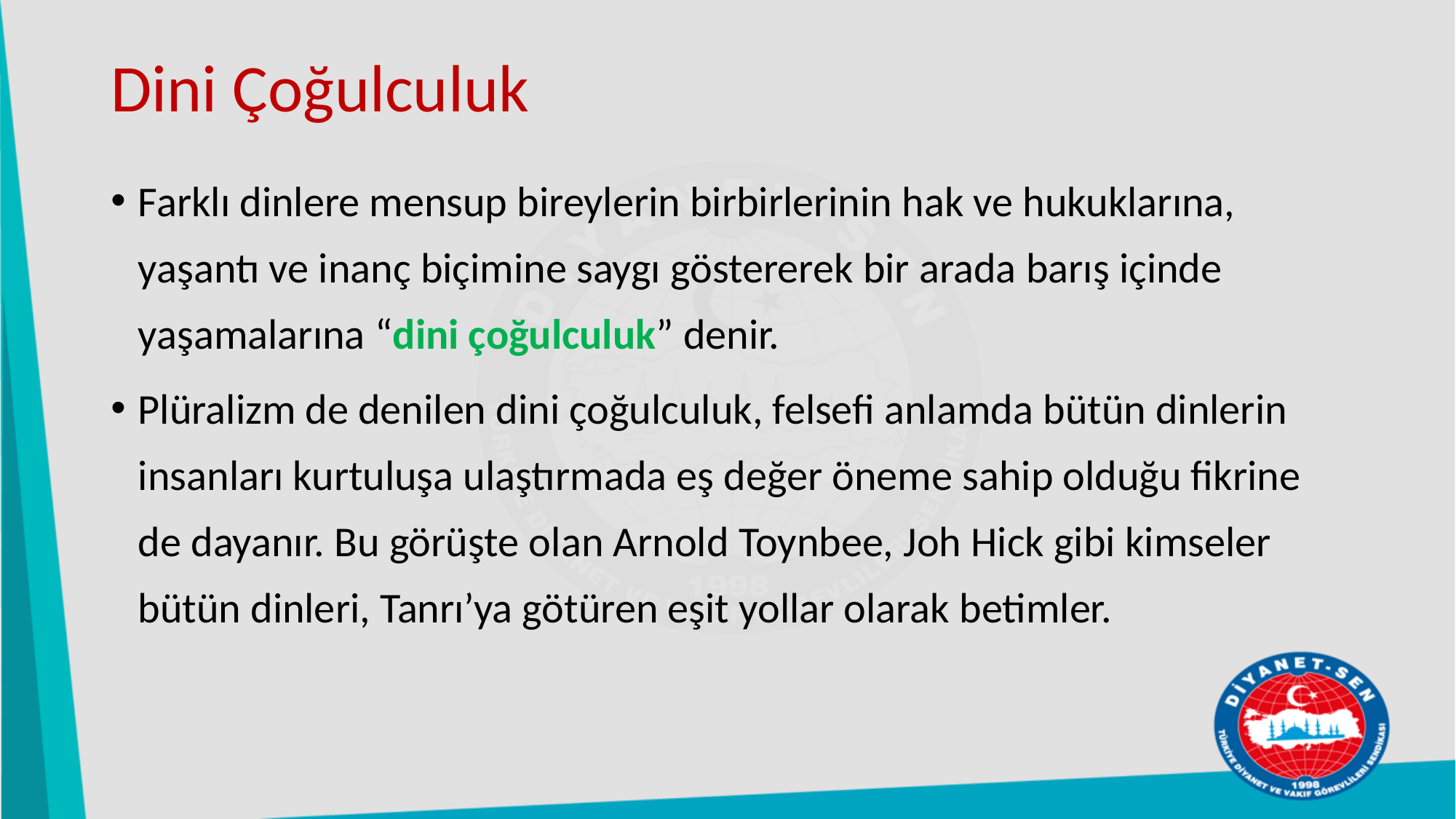

# Dini Çoğulculuk
Farklı dinlere mensup bireylerin birbirlerinin hak ve hukuklarına, yaşantı ve inanç biçimine saygı göstererek bir arada barış içinde yaşamalarına “dini çoğulculuk” denir.
Plüralizm de denilen dini çoğulculuk, felsefi anlamda bütün dinlerin insanları kurtuluşa ulaştırmada eş değer öneme sahip olduğu fikrine de dayanır. Bu görüşte olan Arnold Toynbee, Joh Hick gibi kimseler bütün dinleri, Tanrı’ya götüren eşit yollar olarak betimler.